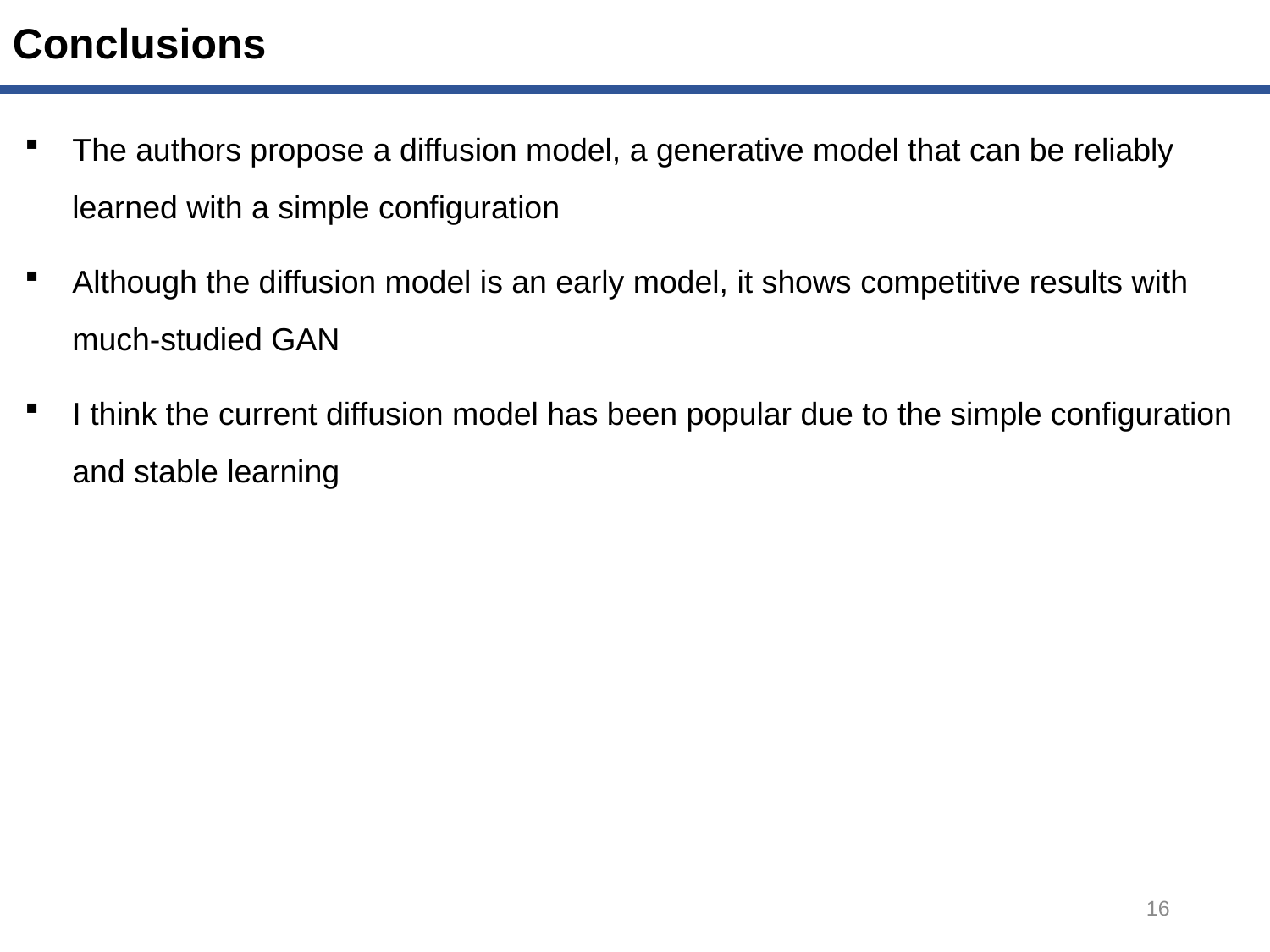

Conclusions
The authors propose a diffusion model, a generative model that can be reliably learned with a simple configuration
Although the diffusion model is an early model, it shows competitive results with much-studied GAN
I think the current diffusion model has been popular due to the simple configuration and stable learning
16